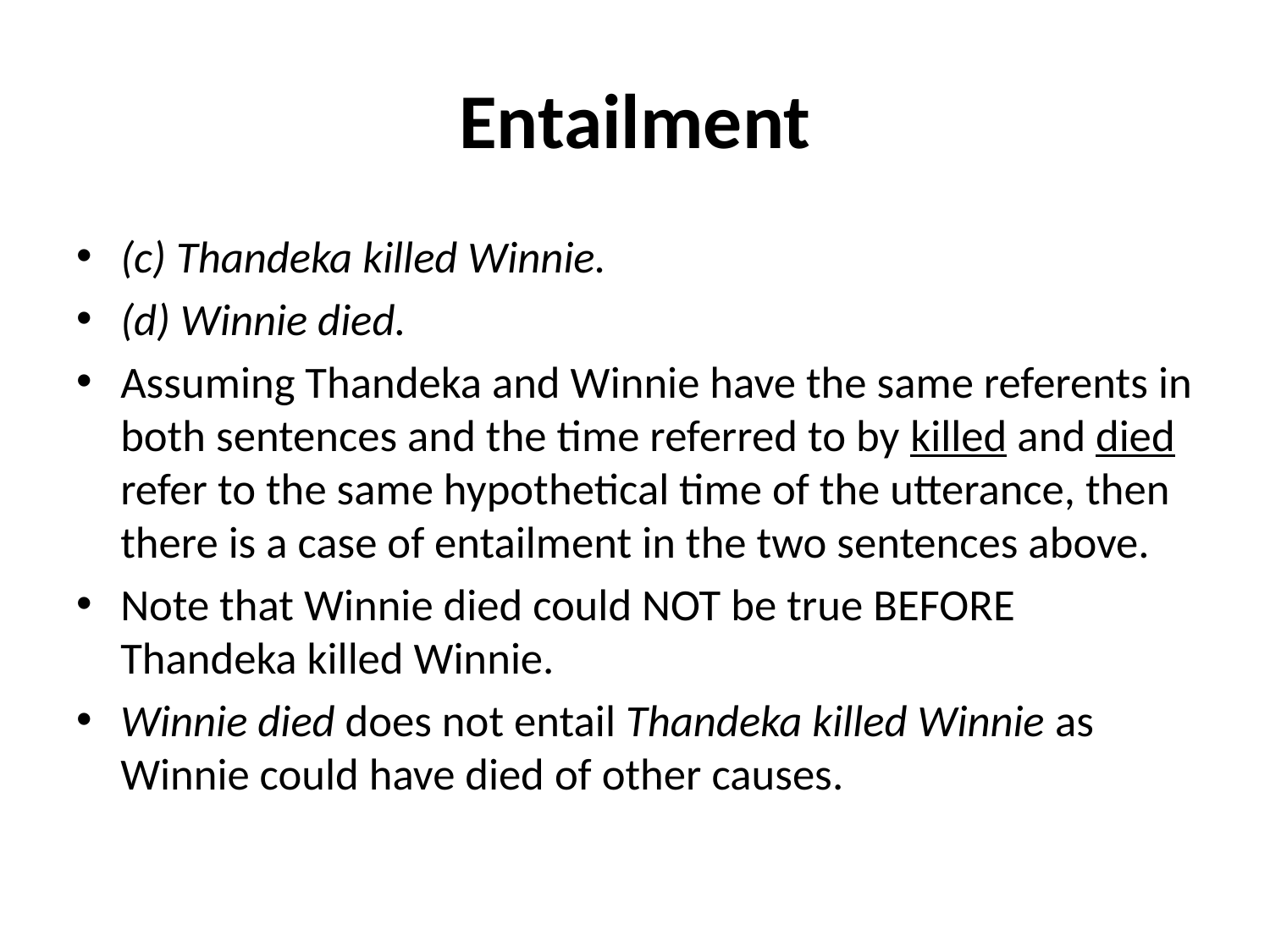

# Entailment
(c) Thandeka killed Winnie.
(d) Winnie died.
Assuming Thandeka and Winnie have the same referents in both sentences and the time referred to by killed and died refer to the same hypothetical time of the utterance, then there is a case of entailment in the two sentences above.
Note that Winnie died could NOT be true BEFORE Thandeka killed Winnie.
Winnie died does not entail Thandeka killed Winnie as Winnie could have died of other causes.